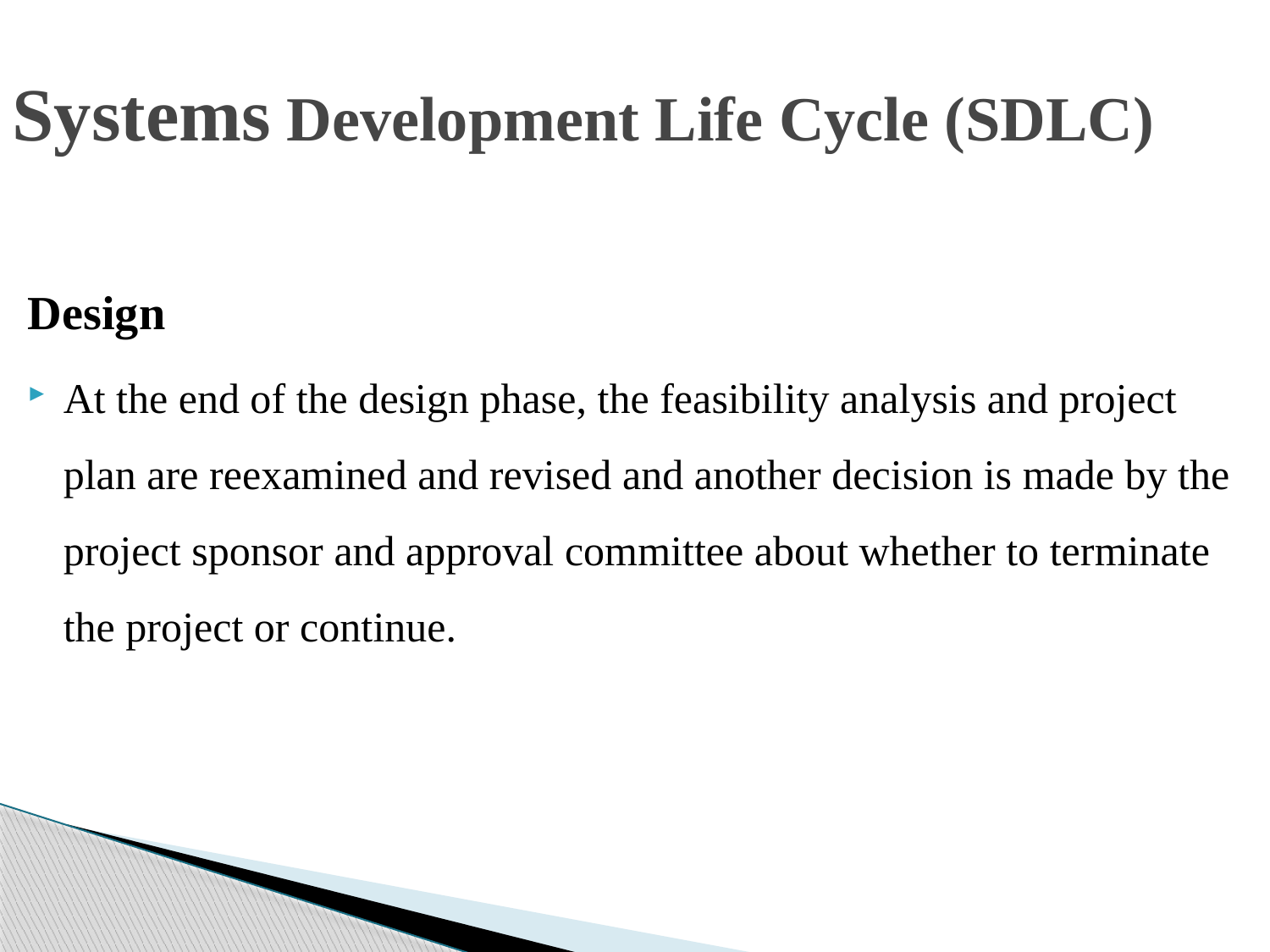

# Systems Development Life Cycle (SDLC)

Design
At the end of the design phase, the feasibility analysis and project plan are reexamined and revised and another decision is made by the project sponsor and approval committee about whether to terminate the project or continue.